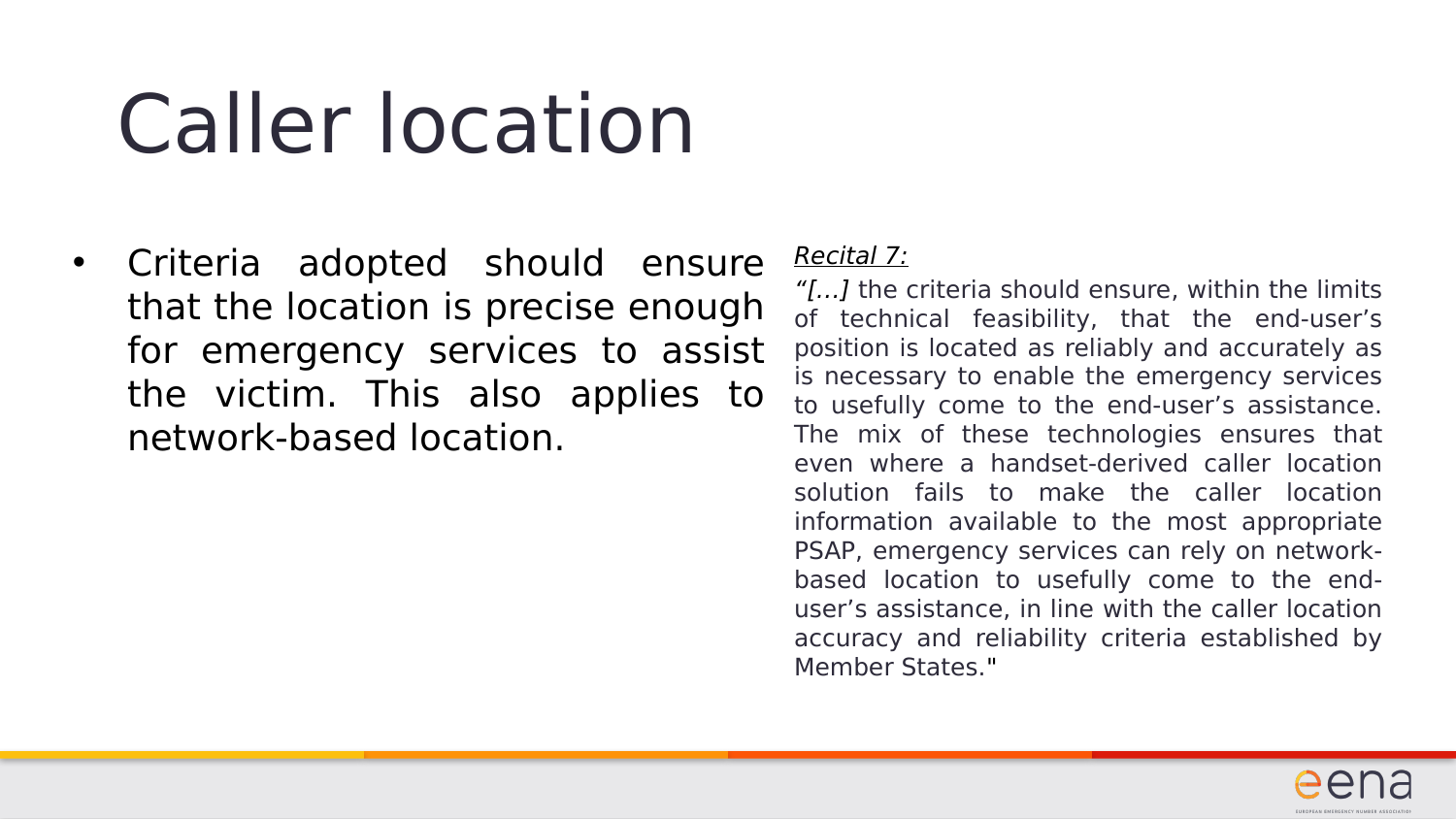

Caller location
Criteria adopted should ensure that the location is precise enough for emergency services to assist the victim. This also applies to network-based location.

Recital 7:
“[…] the criteria should ensure, within the limits of technical feasibility, that the end-user’s position is located as reliably and accurately as is necessary to enable the emergency services to usefully come to the end-user’s assistance. The mix of these technologies ensures that even where a handset-derived caller location solution fails to make the caller location information available to the most appropriate PSAP, emergency services can rely on network-based location to usefully come to the end-user’s assistance, in line with the caller location accuracy and reliability criteria established by Member States."